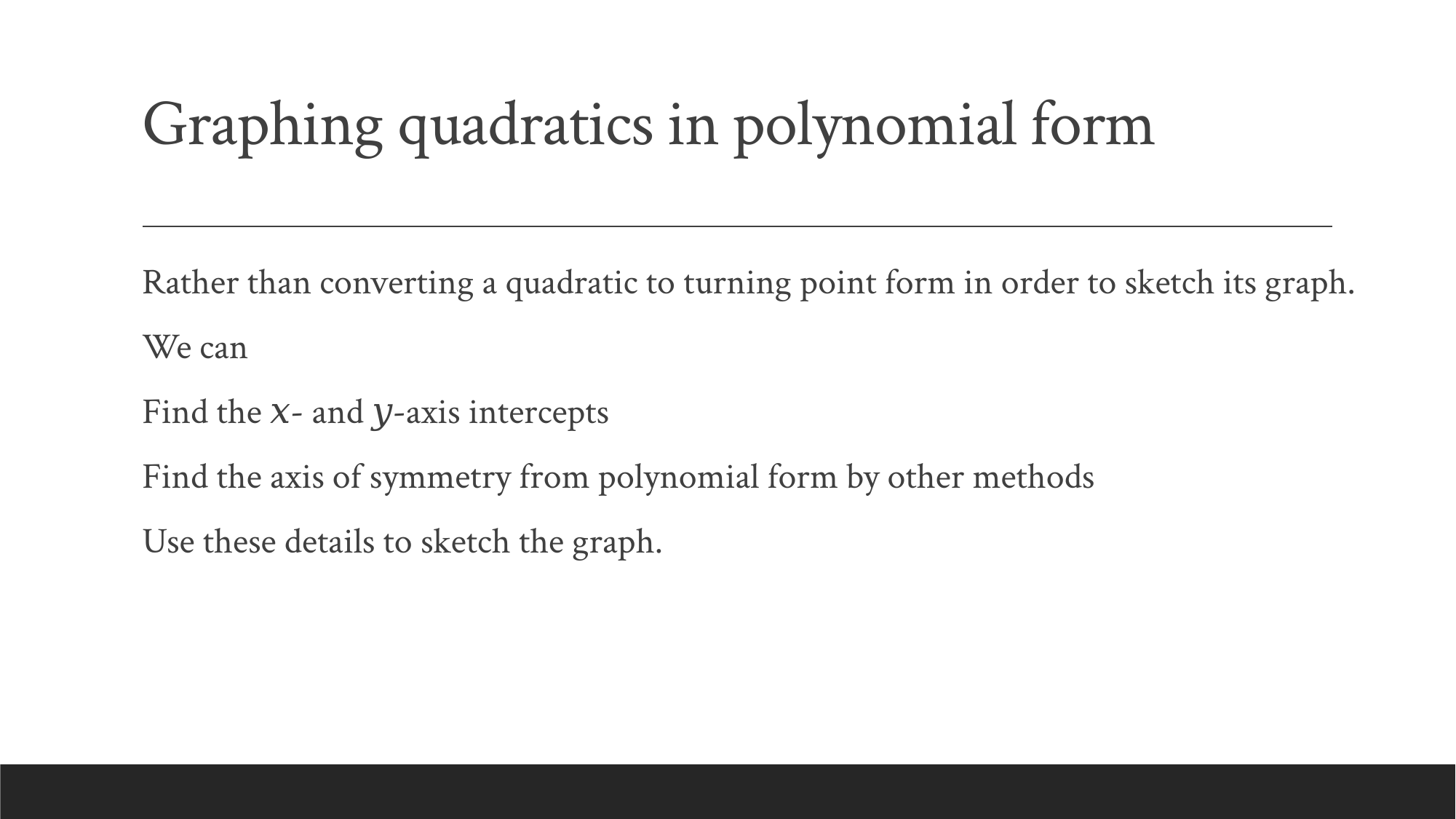

# Graphing quadratics in polynomial form
Rather than converting a quadratic to turning point form in order to sketch its graph.
We can
Find the 𝑥- and 𝑦-axis intercepts
Find the axis of symmetry from polynomial form by other methods
Use these details to sketch the graph.